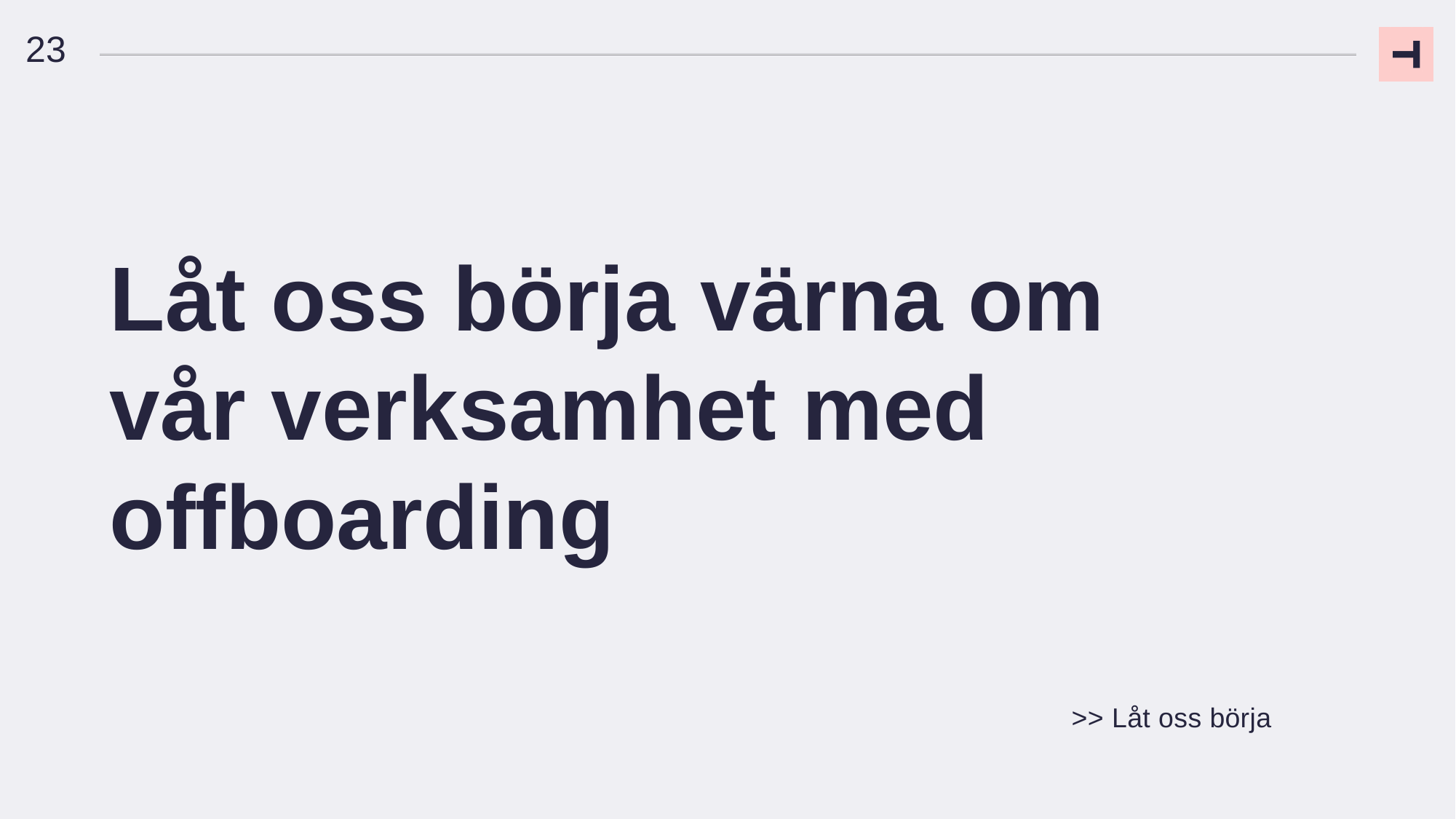

23
Låt oss börja värna om
vår verksamhet med offboarding
>> Låt oss börja